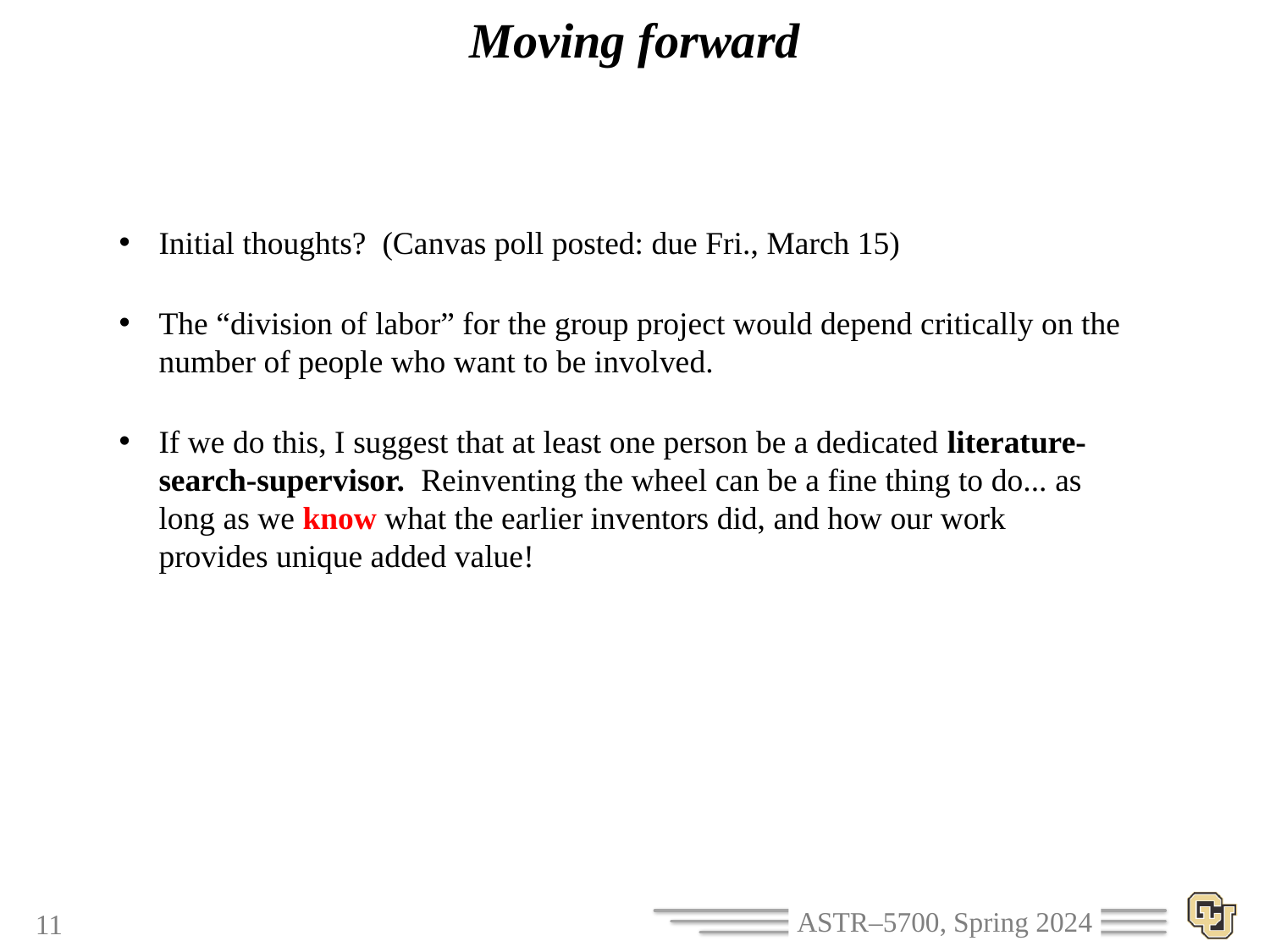

# Moving forward
Initial thoughts?  (Canvas poll posted: due Fri., March 15)
The “division of labor” for the group project would depend critically on the number of people who want to be involved.
If we do this, I suggest that at least one person be a dedicated literature-search-supervisor.  Reinventing the wheel can be a fine thing to do... as long as we know what the earlier inventors did, and how our work provides unique added value!
11